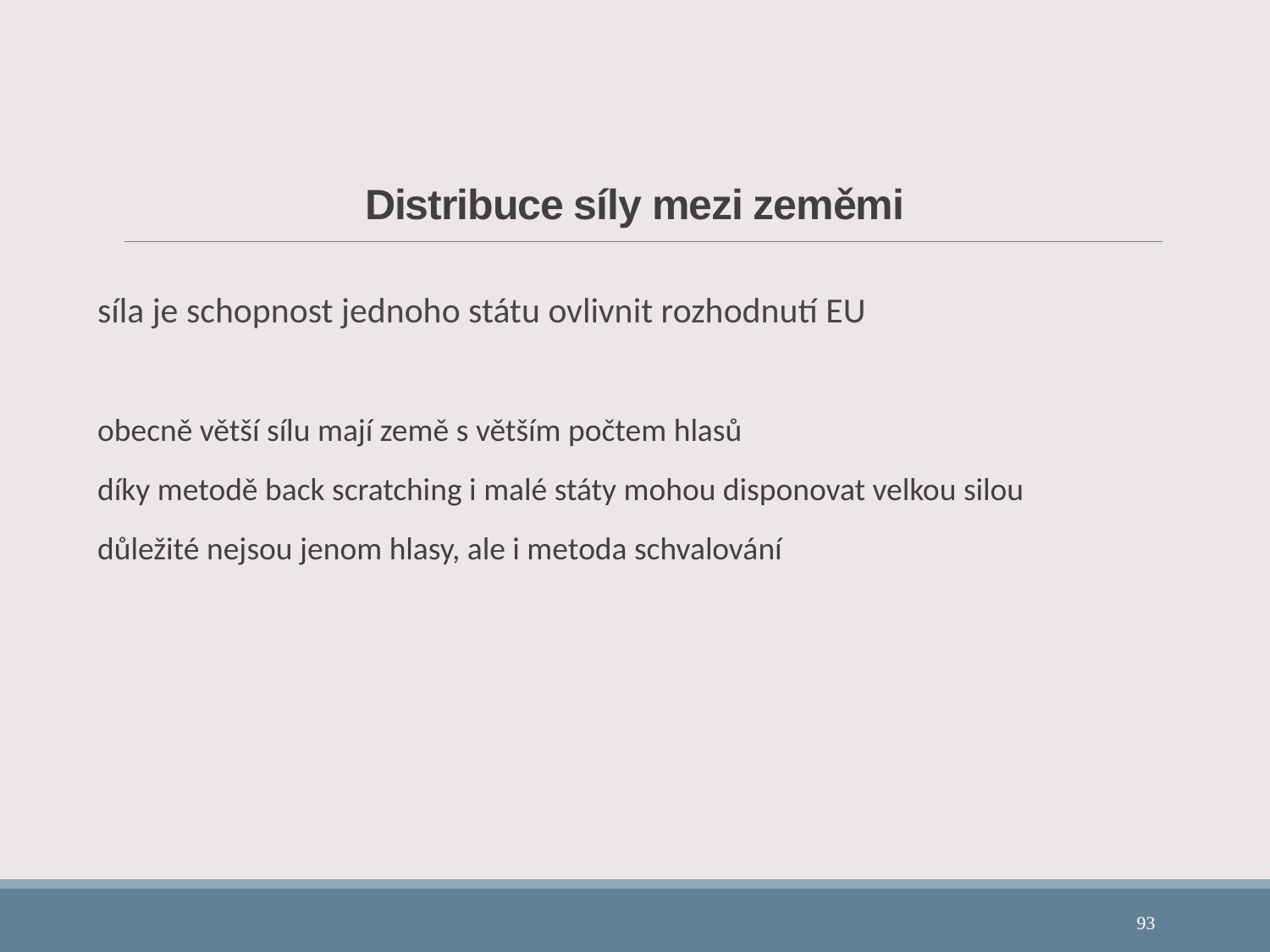

# Distribuce síly mezi zeměmi
síla je schopnost jednoho státu ovlivnit rozhodnutí EU

obecně větší sílu mají země s větším počtem hlasů
díky metodě back scratching i malé státy mohou disponovat velkou silou
důležité nejsou jenom hlasy, ale i metoda schvalování

93